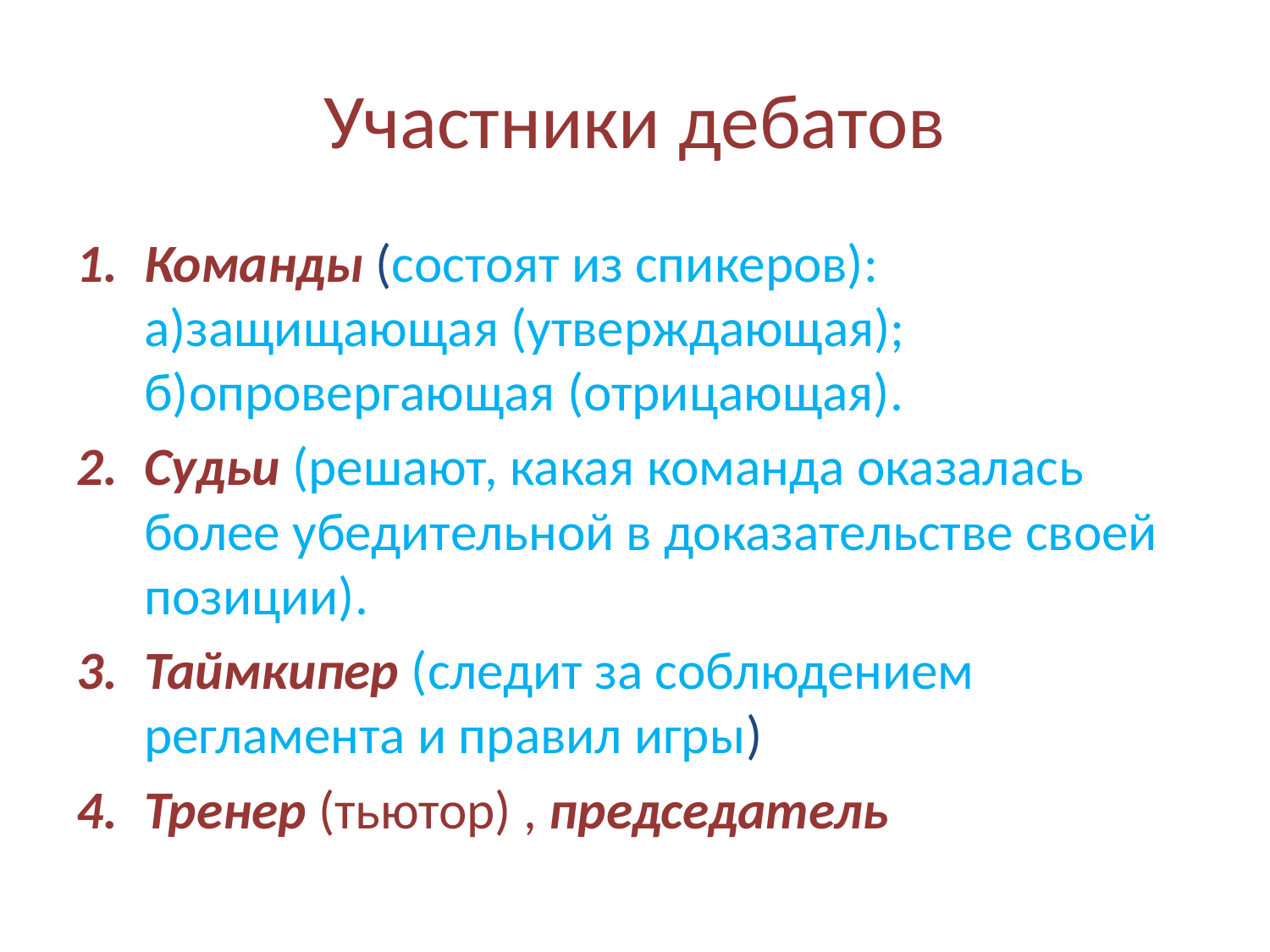

# Участники дебатов
Команды (состоят из спикеров): а)защищающая (утверждающая); б)опровергающая (отрицающая).
Судьи (решают, какая команда оказалась более убедительной в доказательстве своей позиции).
Таймкипер (следит за соблюдением регламента и правил игры)
Тренер (тьютор) , председатель